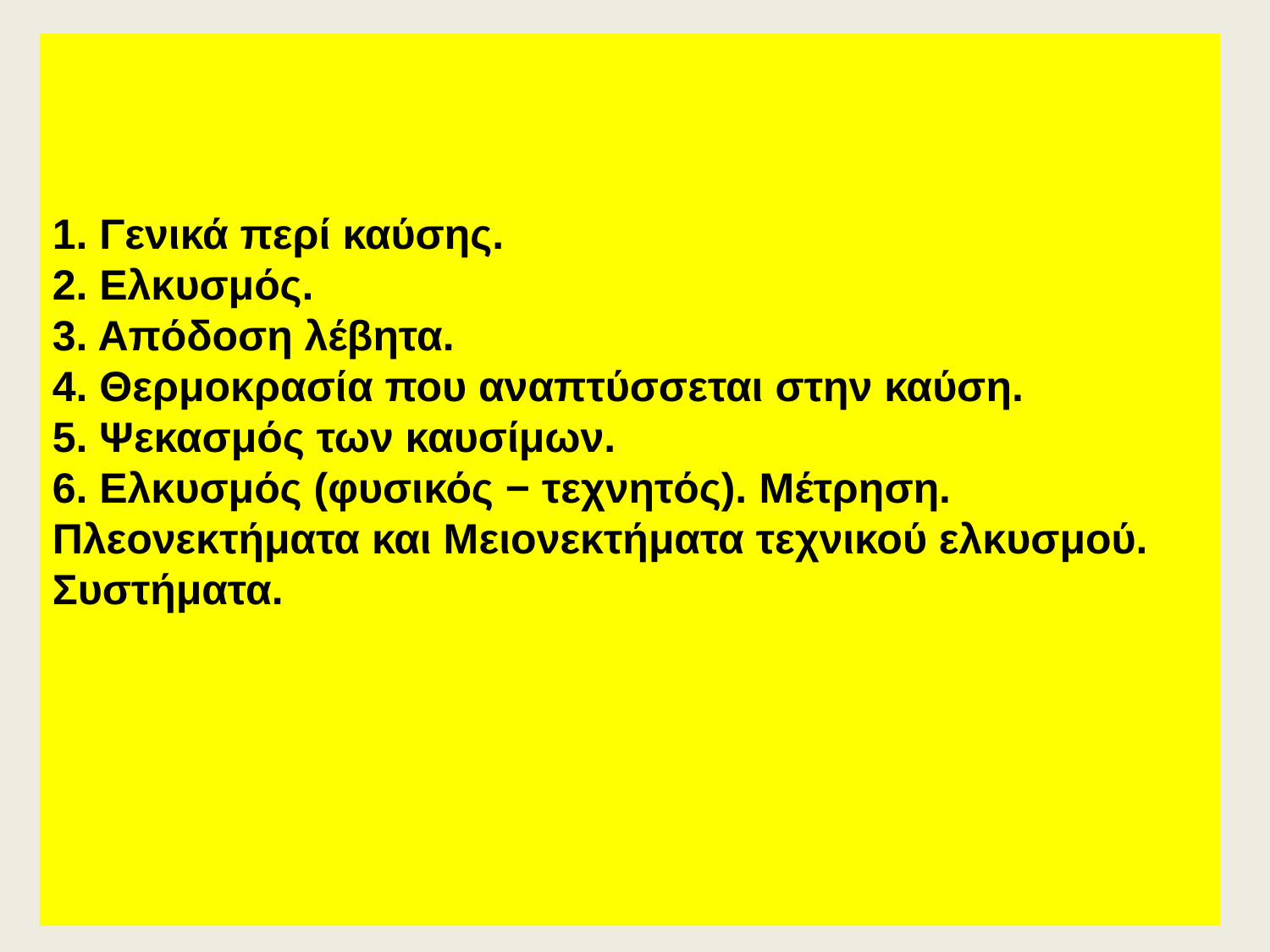

# 1. Γενικά περί καύσης. 2. Ελκυσμός. 3. Απόδοση λέβητα. 4. Θερμοκρασία που αναπτύσσεται στην καύση. 5. Ψεκασμός των καυσίμων. 6. Ελκυσμός (φυσικός − τεχνητός). Μέτρηση. Πλεονεκτήματα και Μειονεκτήματα τεχνικού ελκυσμού. Συστήματα.